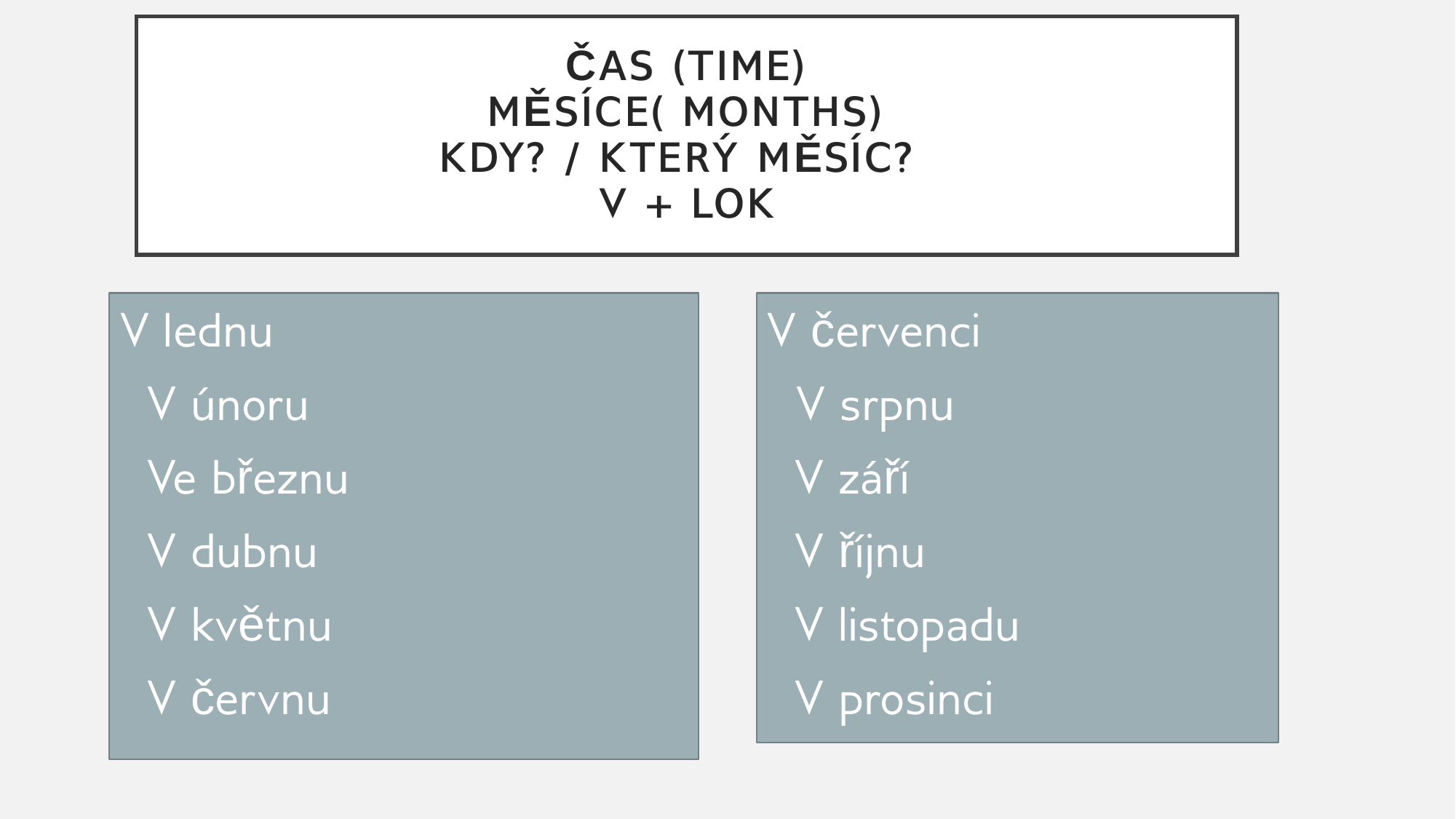

# Čas (Time) měsíce( months) Kdy? / který měsíc? V + LOK
V lednu
V únoru
Ve březnu
V dubnu
V květnu
V červnu

V červenci
  V srpnu
V září
V říjnu
V listopadu
V prosinci